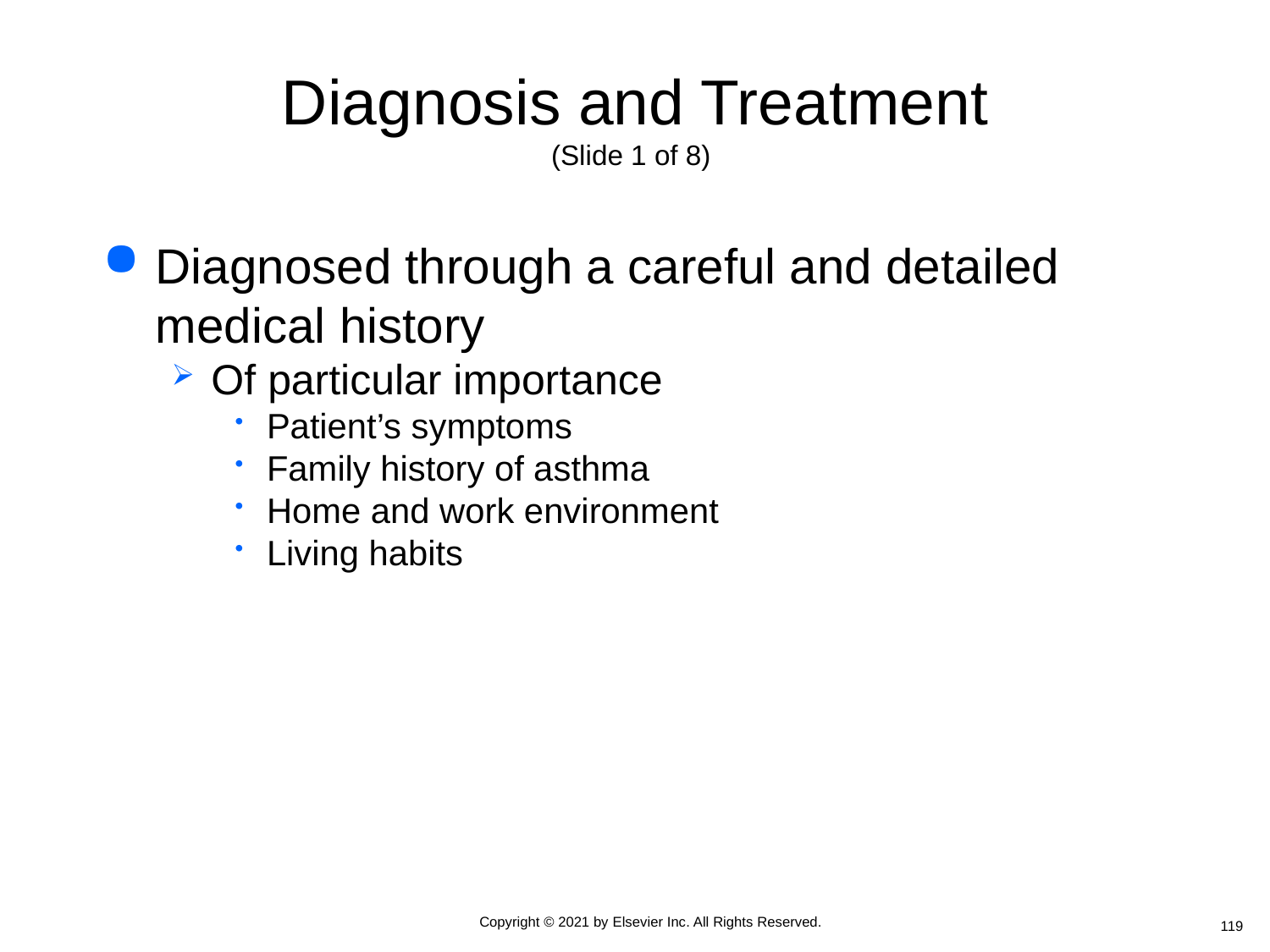

# Diagnosis and Treatment (Slide 1 of 8)
Diagnosed through a careful and detailed medical history
Of particular importance
Patient’s symptoms
Family history of asthma
Home and work environment
Living habits
119